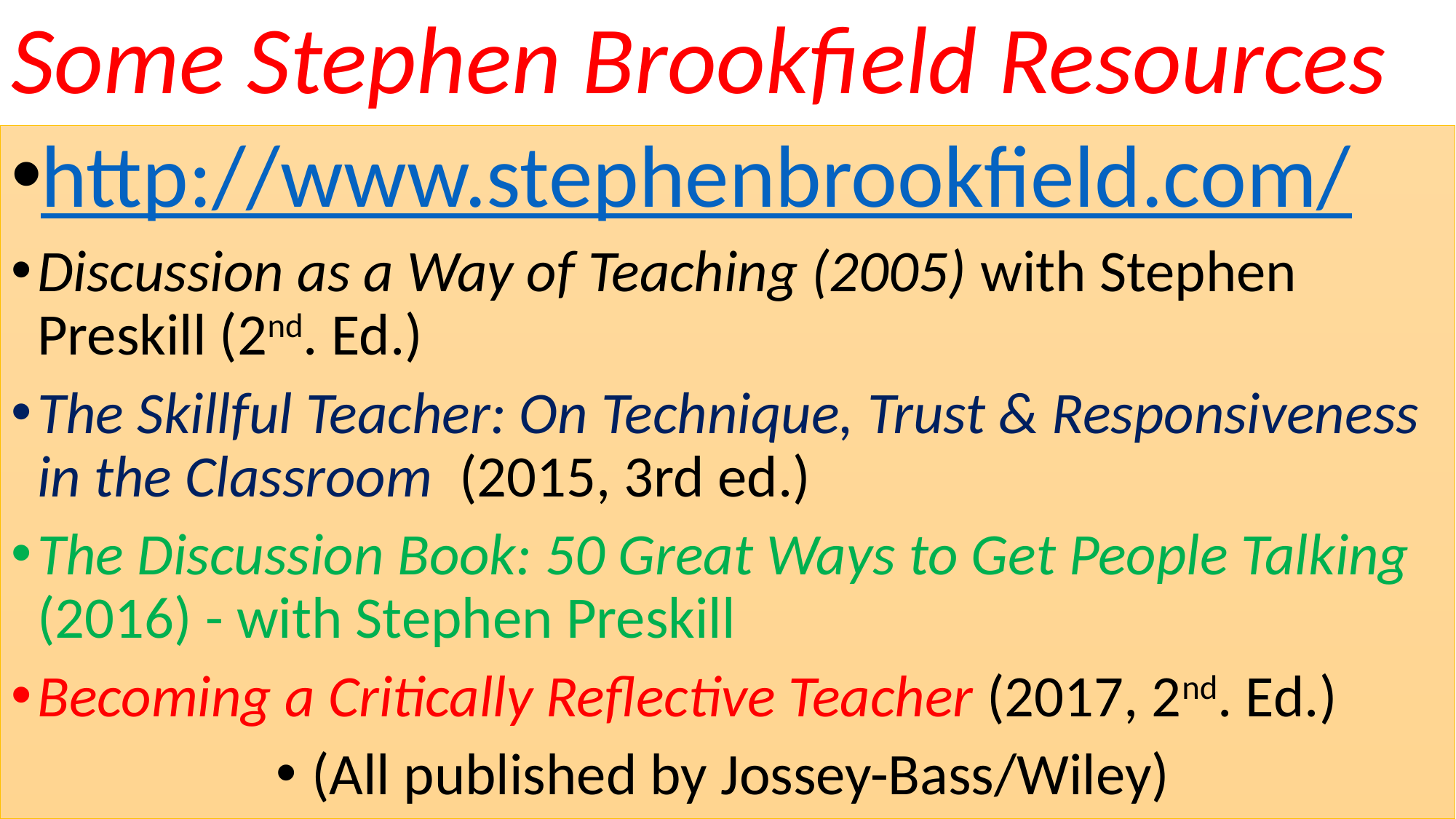

# Some Stephen Brookfield Resources
http://www.stephenbrookfield.com/
Discussion as a Way of Teaching (2005) with Stephen Preskill (2nd. Ed.)
The Skillful Teacher: On Technique, Trust & Responsiveness in the Classroom  (2015, 3rd ed.)
The Discussion Book: 50 Great Ways to Get People Talking (2016) - with Stephen Preskill
Becoming a Critically Reflective Teacher (2017, 2nd. Ed.)
(All published by Jossey-Bass/Wiley)